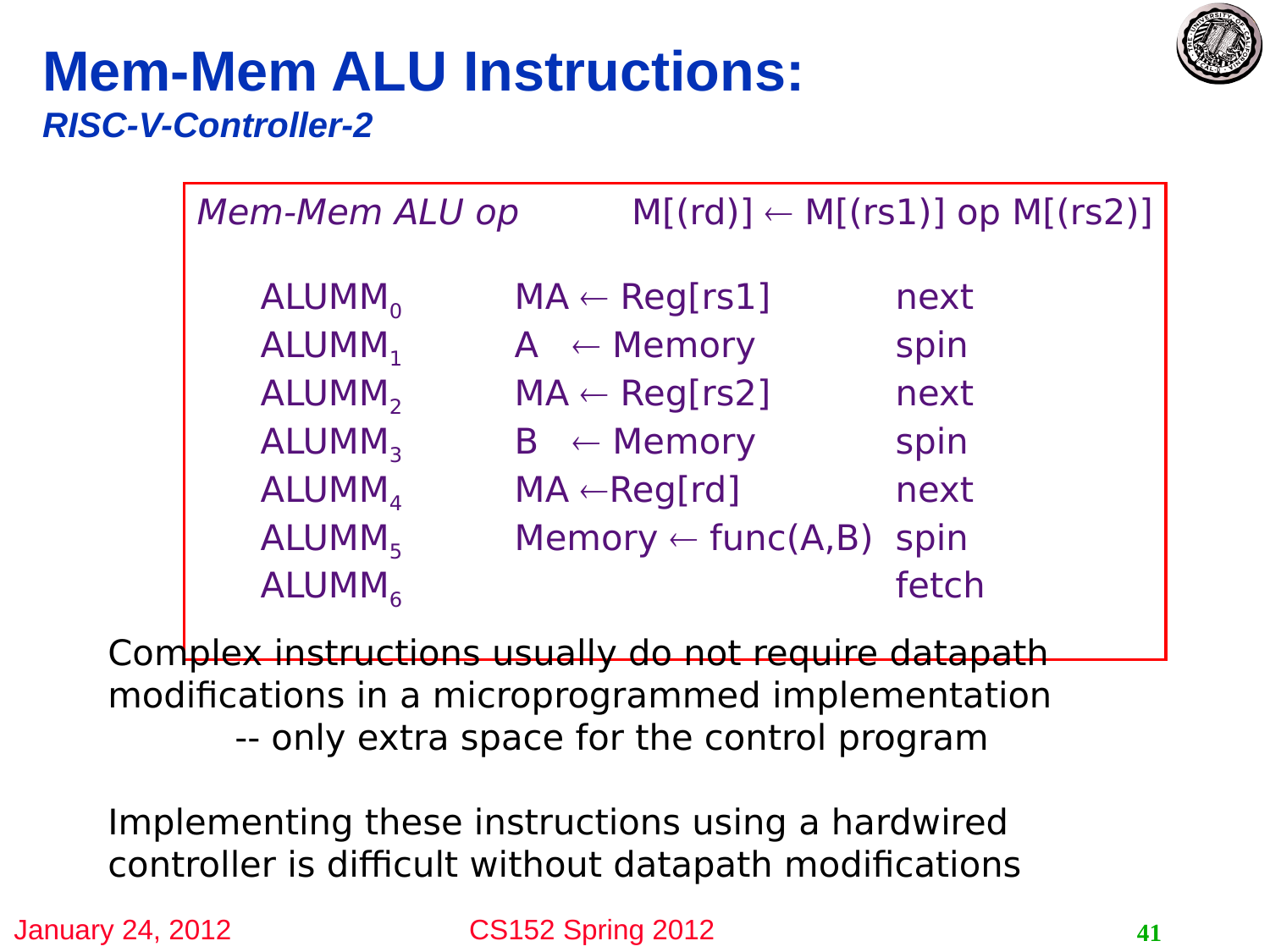

# Mem-Mem ALU Instructions: RISC-V-Controller-2
Mem-Mem ALU op          M[(rd)] ← M[(rs1)] op M[(rs2)]

ALUMM0 	MA ← Reg[rs1]	next
ALUMM1	A   ← Memory		spin
ALUMM2 	MA ← Reg[rs2]	next
ALUMM3	B   ← Memory		spin
ALUMM4 	MA ←Reg[rd] 		next
ALUMM5	Memory ← func(A,B)	spin
ALUMM6 				fetch

Complex instructions usually do not require datapath modifications in a microprogrammed implementation
	-- only extra space for the control program

Implementing these instructions using a hardwired controller is difficult without datapath modifications
41